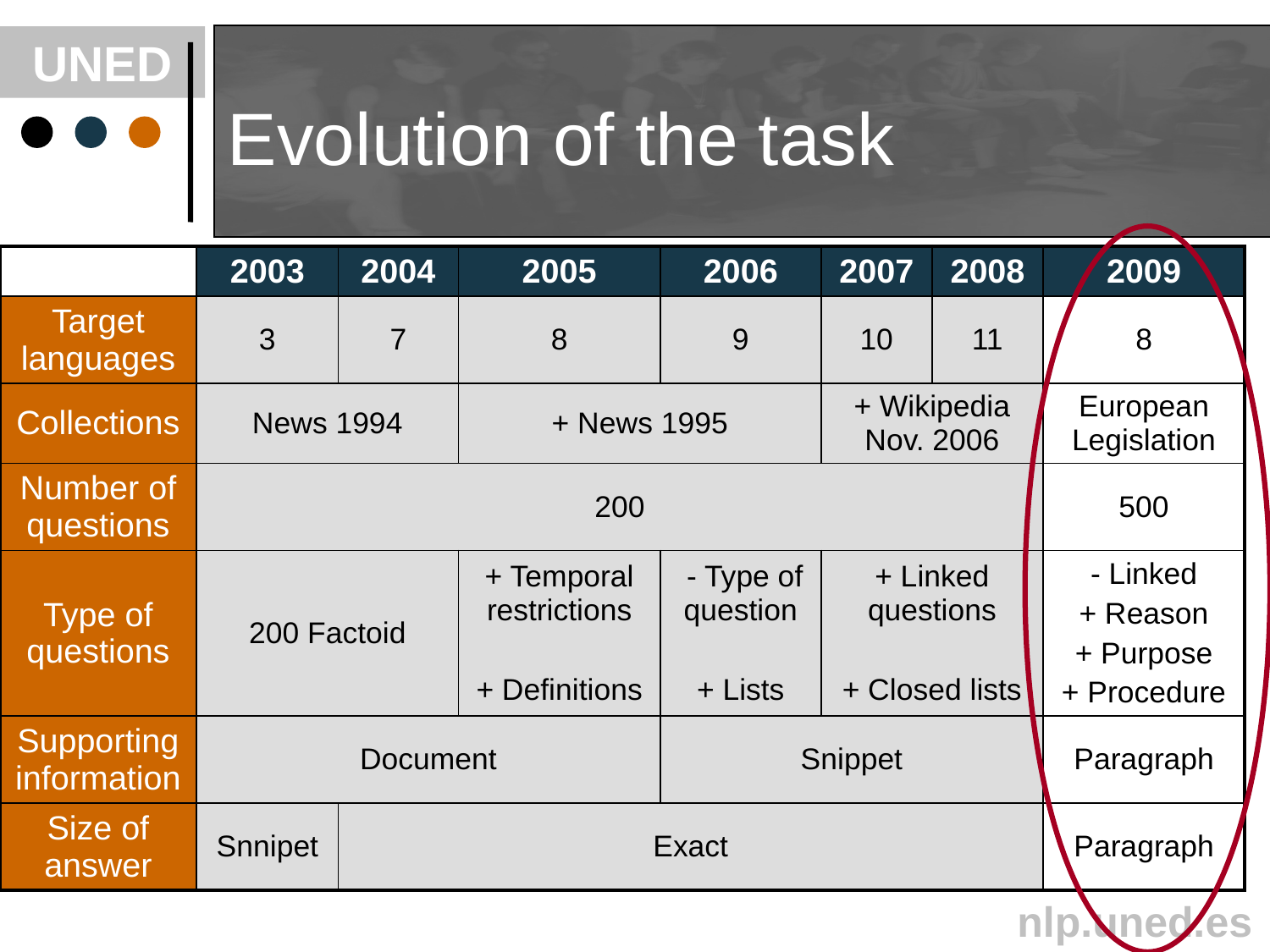

# Evolution of the task

|  | 2003 | 2004 | 2005 | 2006 | 2007 | 2008 | 2009 |
| --- | --- | --- | --- | --- | --- | --- | --- |
| Target languages | 3 | 7 | 8 | 9 | 10 | 11 | 8 |
| Collections | News 1994 |  | + News 1995 |  | + Wikipedia Nov. 2006 |  | European Legislation |
| Number of questions | 200 |  |  |  |  |  | 500 |
| Type of questions | 200 Factoid |  | + Temporal restrictions + Definitions | - Type of question + Lists | + Linked questions + Closed lists |  | - Linked + Reason + Purpose + Procedure |
| Supporting information | Document |  |  | Snippet |  |  | Paragraph |
| Size of answer | Snnipet | Exact |  |  |  |  | Paragraph |